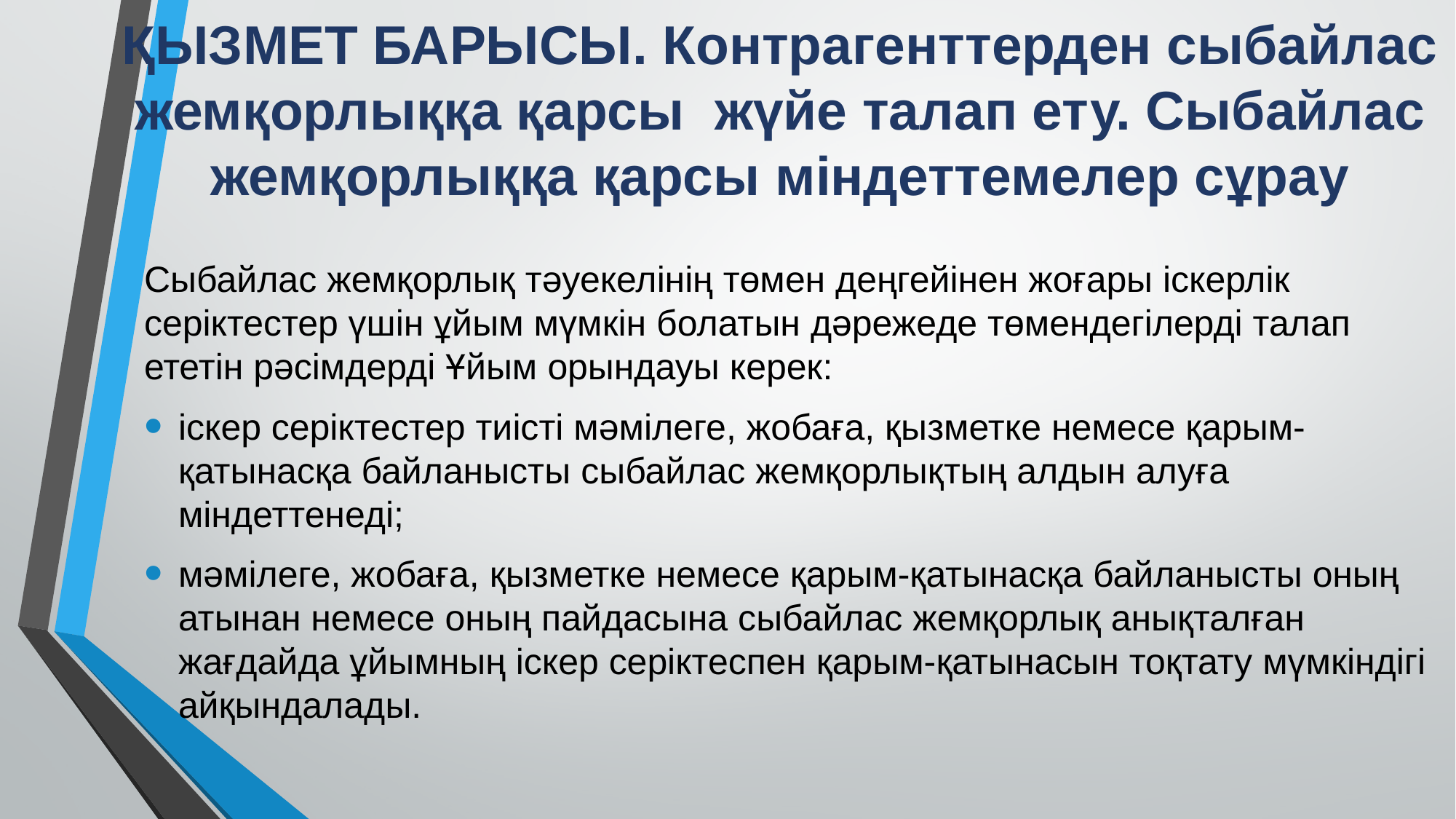

# ҚЫЗМЕТ БАРЫСЫ. Контрагенттерден сыбайлас жемқорлыққа қарсы  жүйе талап ету. Сыбайлас жемқорлыққа қарсы міндеттемелер сұрау
Сыбайлас жемқорлық тәуекелінің төмен деңгейінен жоғары іскерлік серіктестер үшін ұйым мүмкін болатын дәрежеде төмендегілерді талап ететін рәсімдерді Ұйым орындауы керек:
іскер серіктестер тиісті мәмілеге, жобаға, қызметке немесе қарым-қатынасқа байланысты сыбайлас жемқорлықтың алдын алуға міндеттенеді;
мәмілеге, жобаға, қызметке немесе қарым-қатынасқа байланысты оның атынан немесе оның пайдасына сыбайлас жемқорлық анықталған жағдайда ұйымның іскер серіктеспен қарым-қатынасын тоқтату мүмкіндігі айқындалады.